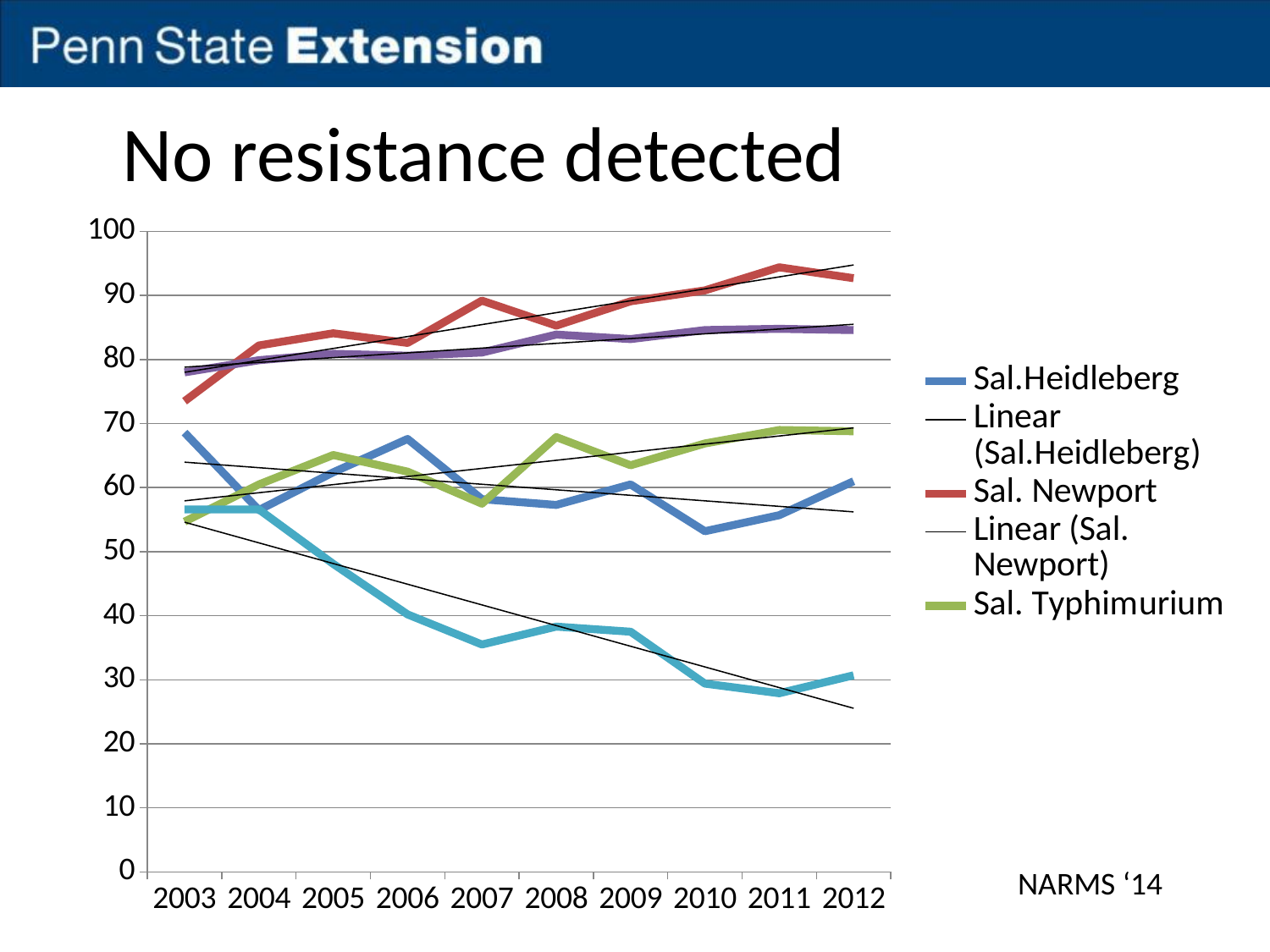

# No resistance detected

### Chart

| Category | Sal.Heidleberg | Sal. Newport | Sal. Typhimurium | Sal. Non Typhi | Sal. Typhi |
|---|---|---|---|---|---|
| 2003 | 68.6 | 73.5 | 54.7 | 78.0 | 56.6 |
| 2004 | 56.5 | 82.2 | 60.5 | 79.9 | 56.6 |
| 2005 | 62.4 | 84.1 | 65.1 | 80.9 | 48.1 |
| 2006 | 67.6 | 82.6 | 62.5 | 80.6 | 40.2 |
| 2007 | 58.2 | 89.2 | 57.5 | 81.1 | 35.5 |
| 2008 | 57.3 | 85.3 | 67.9 | 83.9 | 38.300000000000004 |
| 2009 | 60.5 | 89.1 | 63.5 | 83.2 | 37.5 |
| 2010 | 53.2 | 90.8 | 66.9 | 84.6 | 29.4 |
| 2011 | 55.7 | 94.4 | 69.0 | 84.8 | 27.9 |
| 2012 | 61.0 | 92.7 | 68.8 | 84.6 | 30.7 |
NARMS ‘14